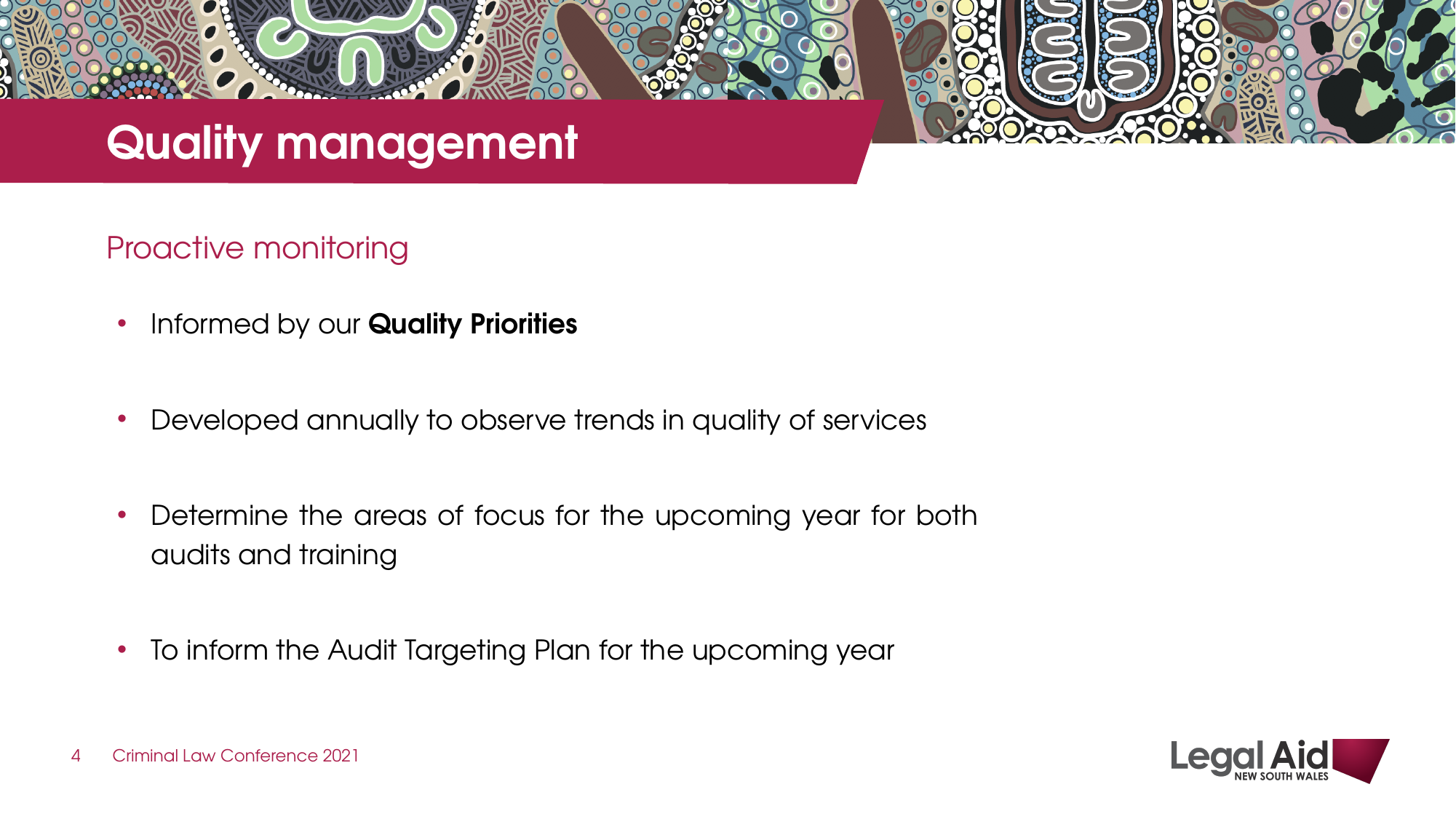

# Quality management
Proactive monitoring

Informed by our Quality Priorities

Developed annually to observe trends in quality of services

Determine the areas of focus for the upcoming year for both audits and training

To inform the Audit Targeting Plan for the upcoming year

Criminal Law Conference 2021